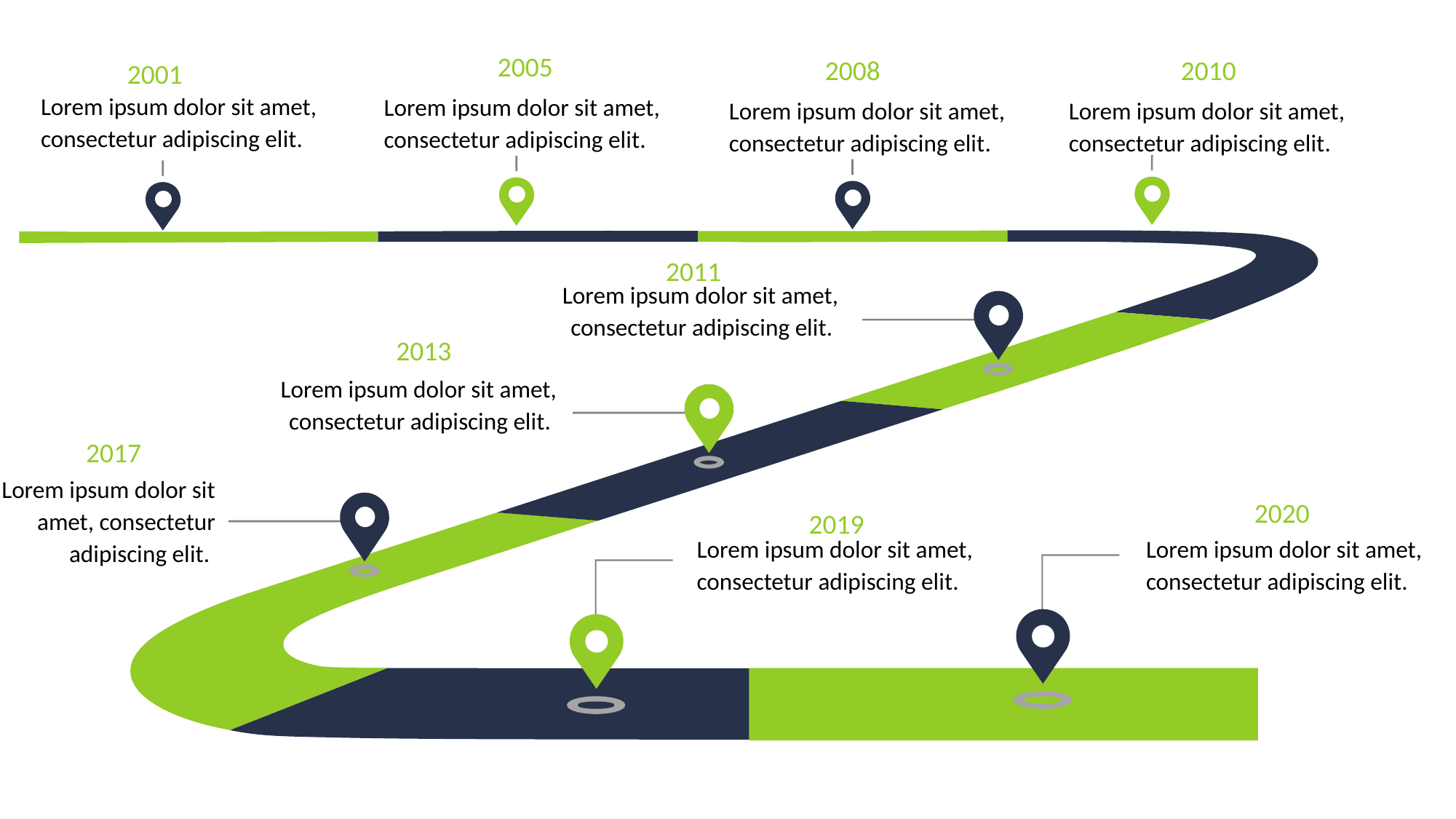

2005
2008
2010
2001
Lorem ipsum dolor sit amet, consectetur adipiscing elit.
Lorem ipsum dolor sit amet, consectetur adipiscing elit.
Lorem ipsum dolor sit amet, consectetur adipiscing elit.
Lorem ipsum dolor sit amet, consectetur adipiscing elit.

2011
Lorem ipsum dolor sit amet, consectetur adipiscing elit.

2013
Lorem ipsum dolor sit amet, consectetur adipiscing elit.

2017
Lorem ipsum dolor sit amet, consectetur adipiscing elit.

2020
2019
Lorem ipsum dolor sit amet, consectetur adipiscing elit.
Lorem ipsum dolor sit amet, consectetur adipiscing elit.